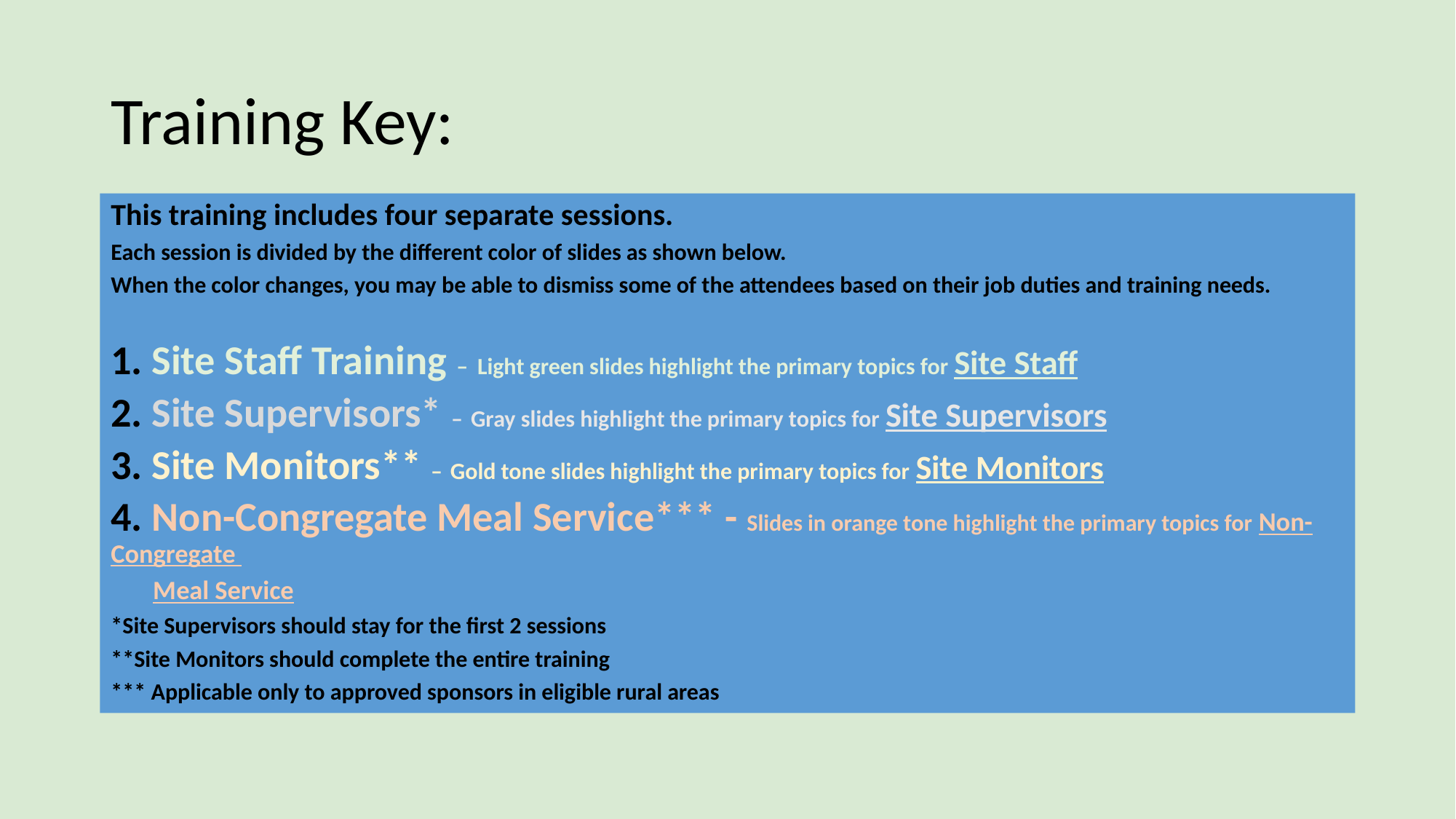

# Training Key:
This training includes four separate sessions.
Each session is divided by the different color of slides as shown below.
When the color changes, you may be able to dismiss some of the attendees based on their job duties and training needs.

1. Site Staff Training – Light green slides highlight the primary topics for Site Staff
2. Site Supervisors* – Gray slides highlight the primary topics for Site Supervisors
3. Site Monitors** – Gold tone slides highlight the primary topics for Site Monitors
4. Non-Congregate Meal Service*** - Slides in orange tone highlight the primary topics for Non-Congregate
       Meal Service
*Site Supervisors should stay for the first 2 sessions
**Site Monitors should complete the entire training
*** Applicable only to approved sponsors in eligible rural areas